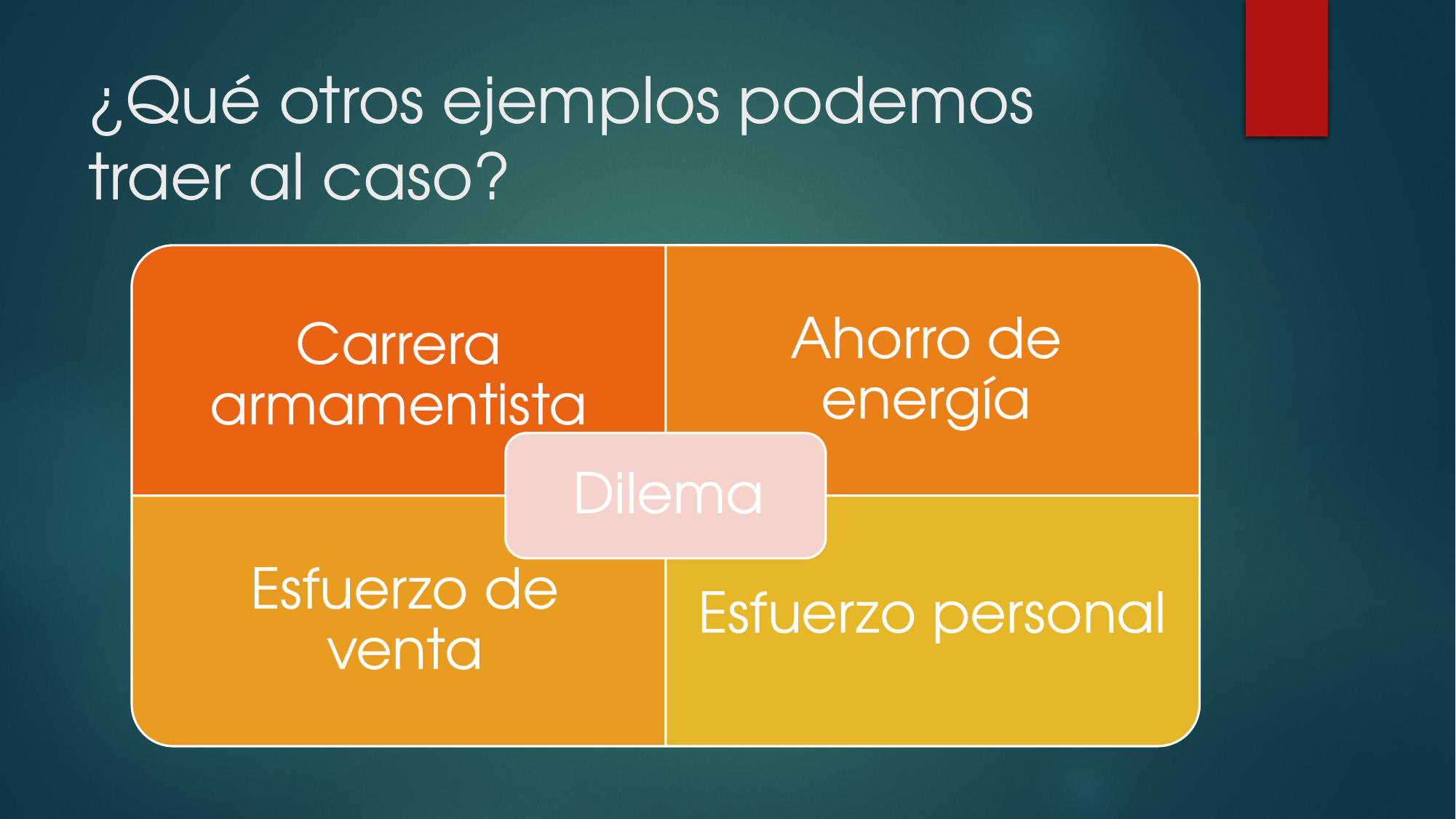

# ¿Qué otros ejemplos podemos traer al caso?
Carrera armamentista
Ahorro de energía
Esfuerzo de venta
Esfuerzo personal
Dilema